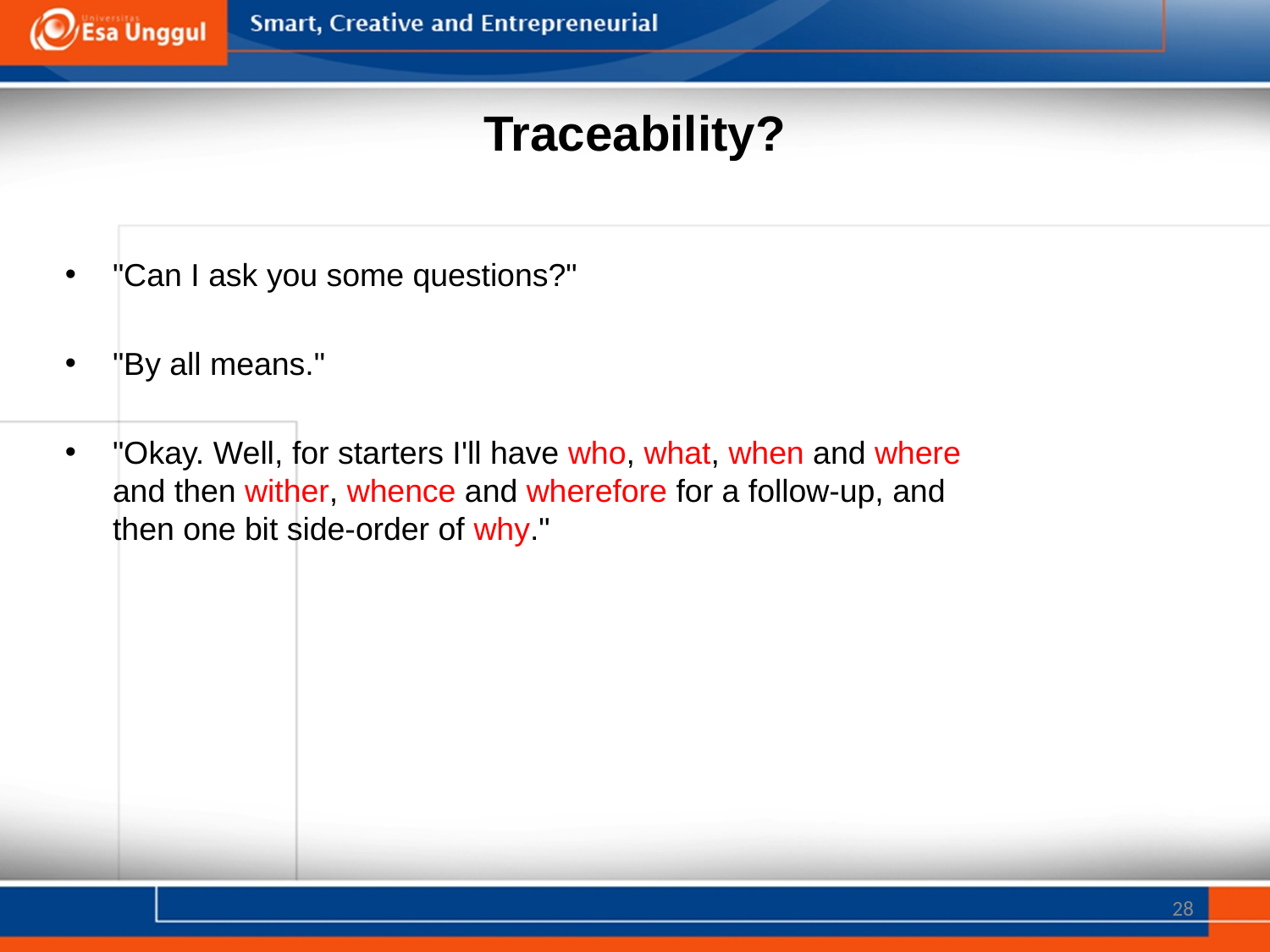

# Traceability?
"Can I ask you some questions?"

"By all means."

"Okay. Well, for starters I'll have who, what, when and where and then wither, whence and wherefore for a follow-up, and then one bit side-order of why."

28